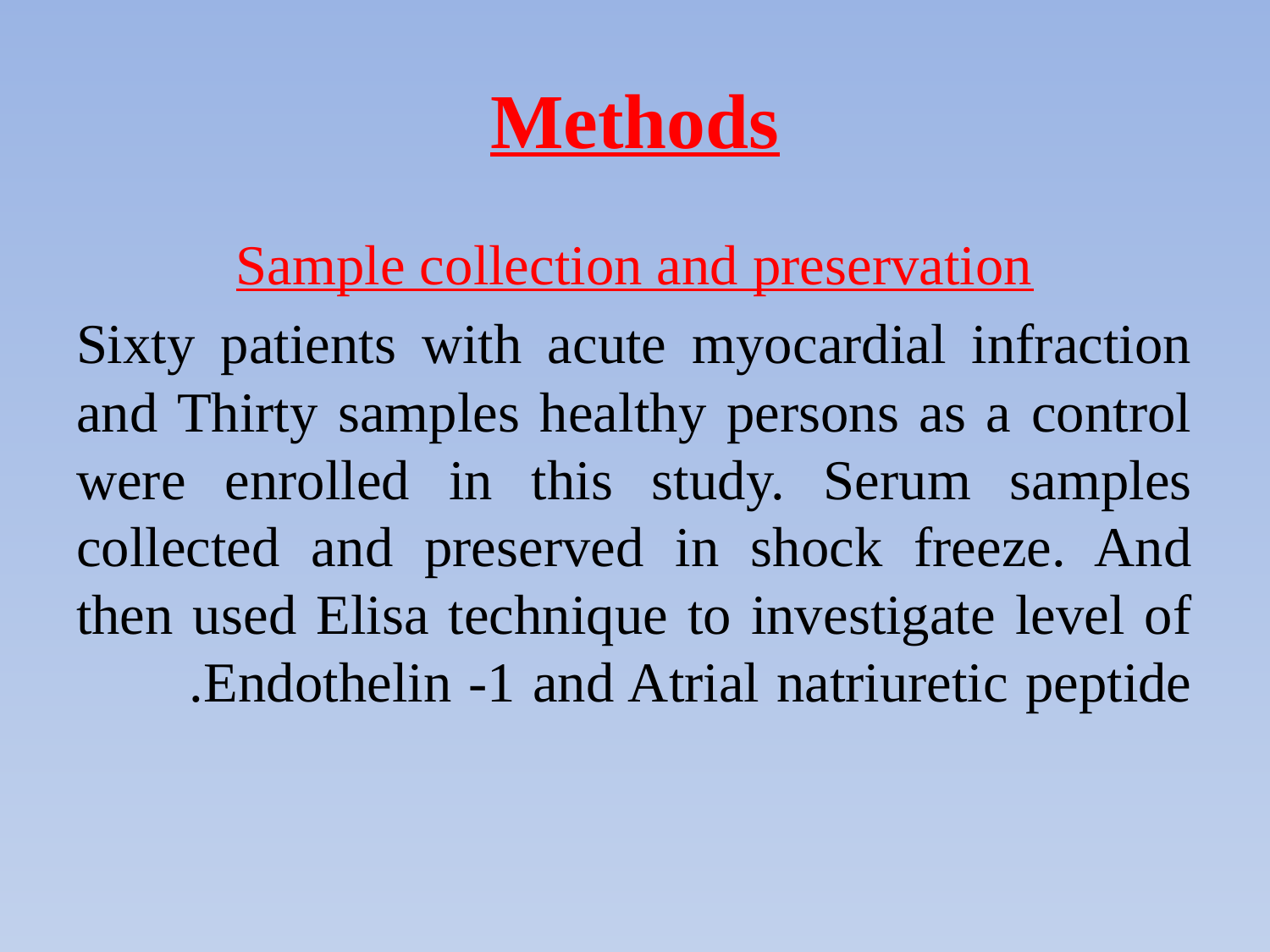

# Methods
Sample collection and preservation
Sixty patients with acute myocardial infraction and Thirty samples healthy persons as a control were enrolled in this study. Serum samples collected and preserved in shock freeze. And then used Elisa technique to investigate level of Endothelin -1 and Atrial natriuretic peptide.